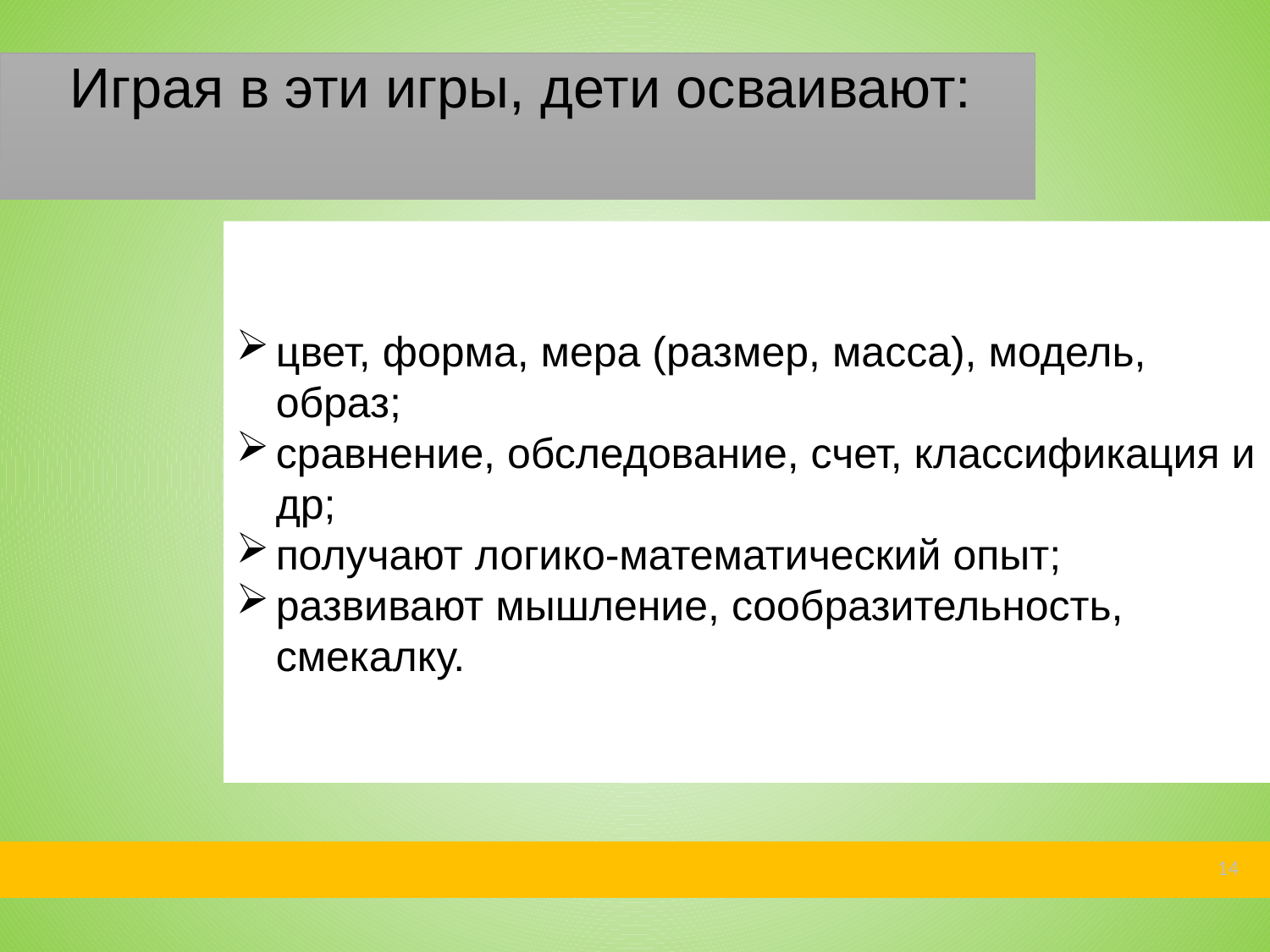

Играя в эти игры, дети осваивают:

цвет, форма, мера (размер, масса), модель, образ;
сравнение, обследование, счет, классификация и др;
получают логико-математический опыт;
развивают мышление, сообразительность, смекалку.
14